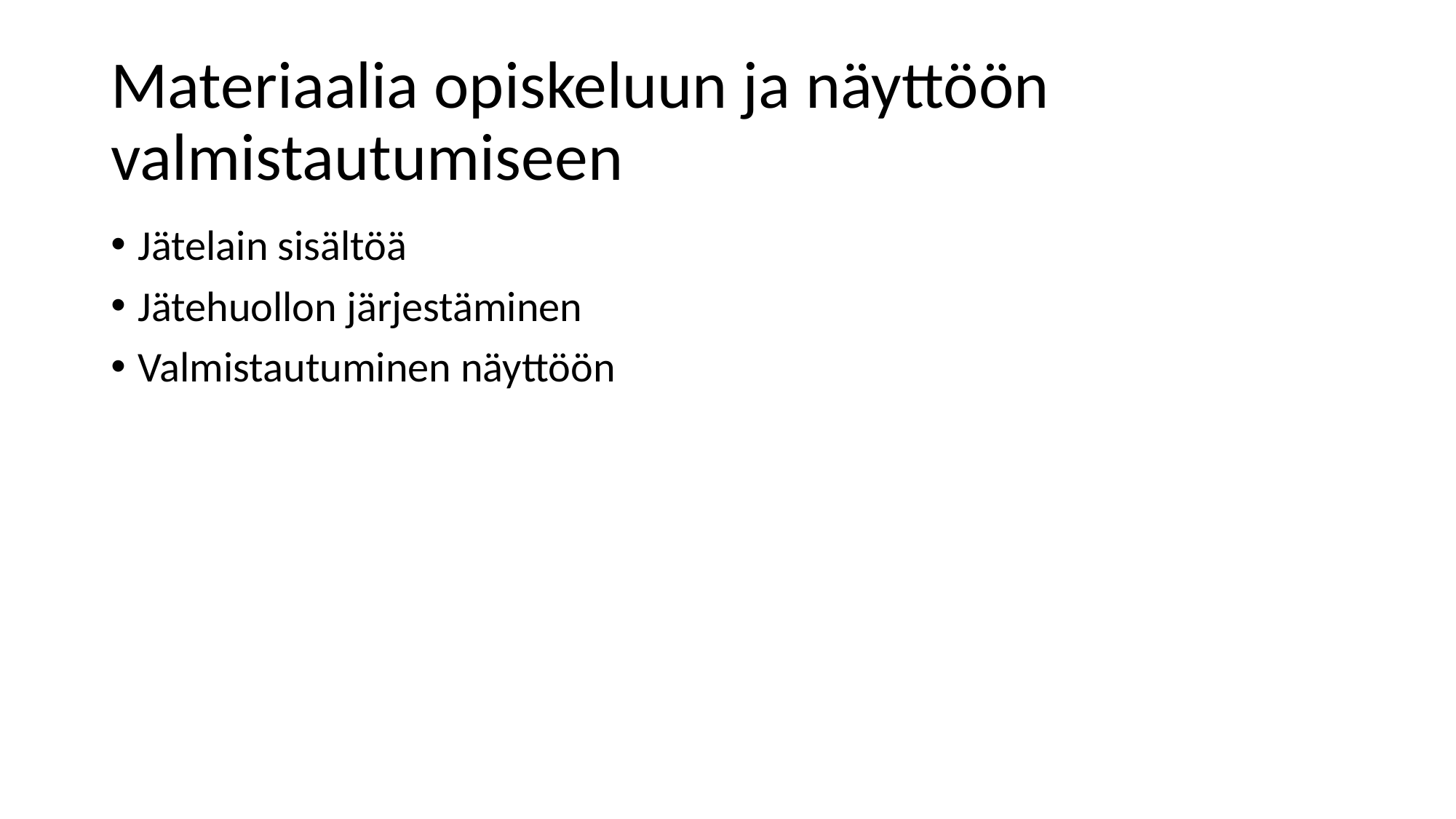

# Materiaalia opiskeluun ja näyttöön valmistautumiseen
Jätelain sisältöä
Jätehuollon järjestäminen
Valmistautuminen näyttöön